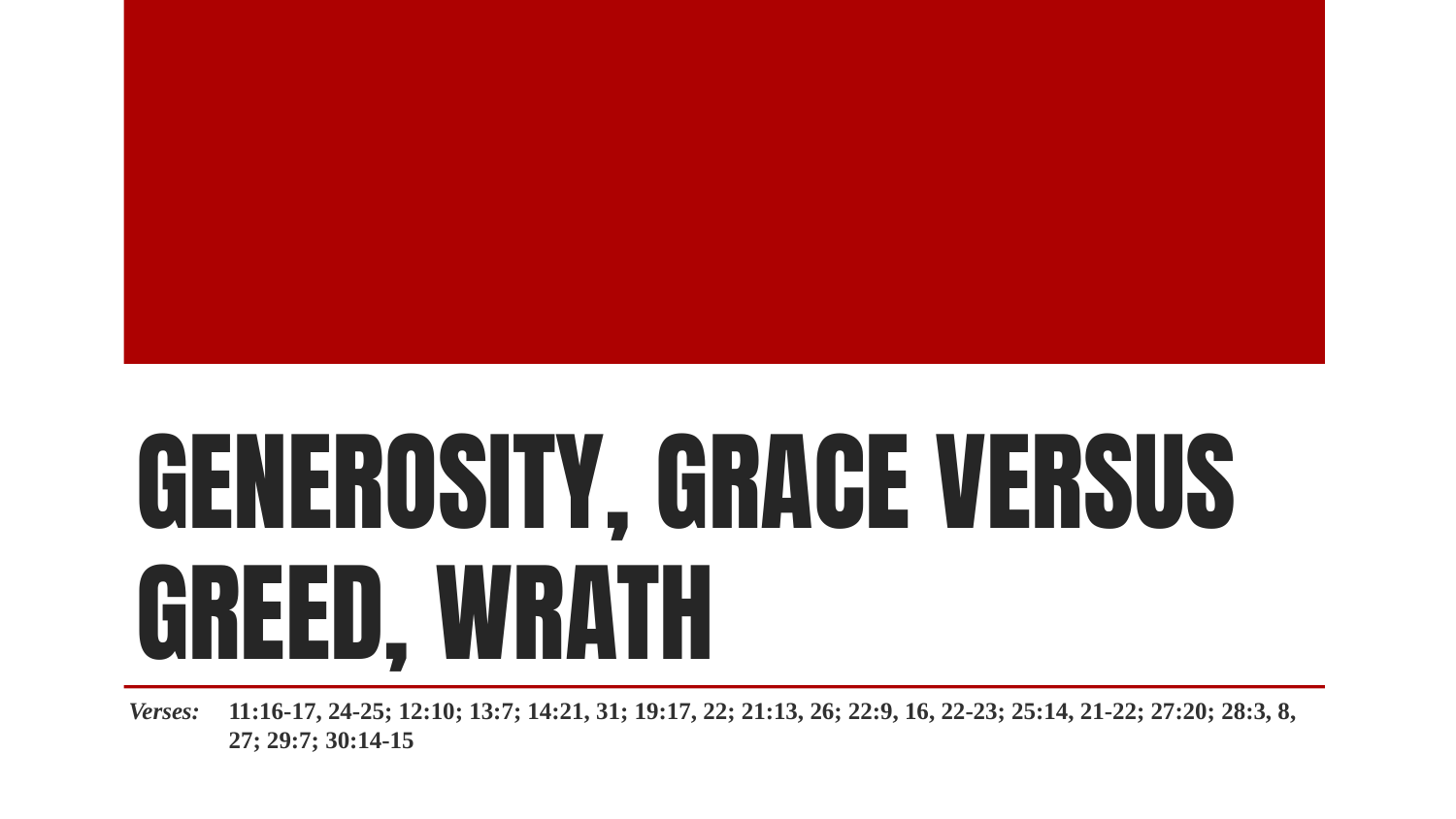

# Generosity, Grace versus Greed, Wrath
Verses:	11:16-17, 24-25; 12:10; 13:7; 14:21, 31; 19:17, 22; 21:13, 26; 22:9, 16, 22-23; 25:14, 21-22; 27:20; 28:3, 8, 27; 29:7; 30:14-15